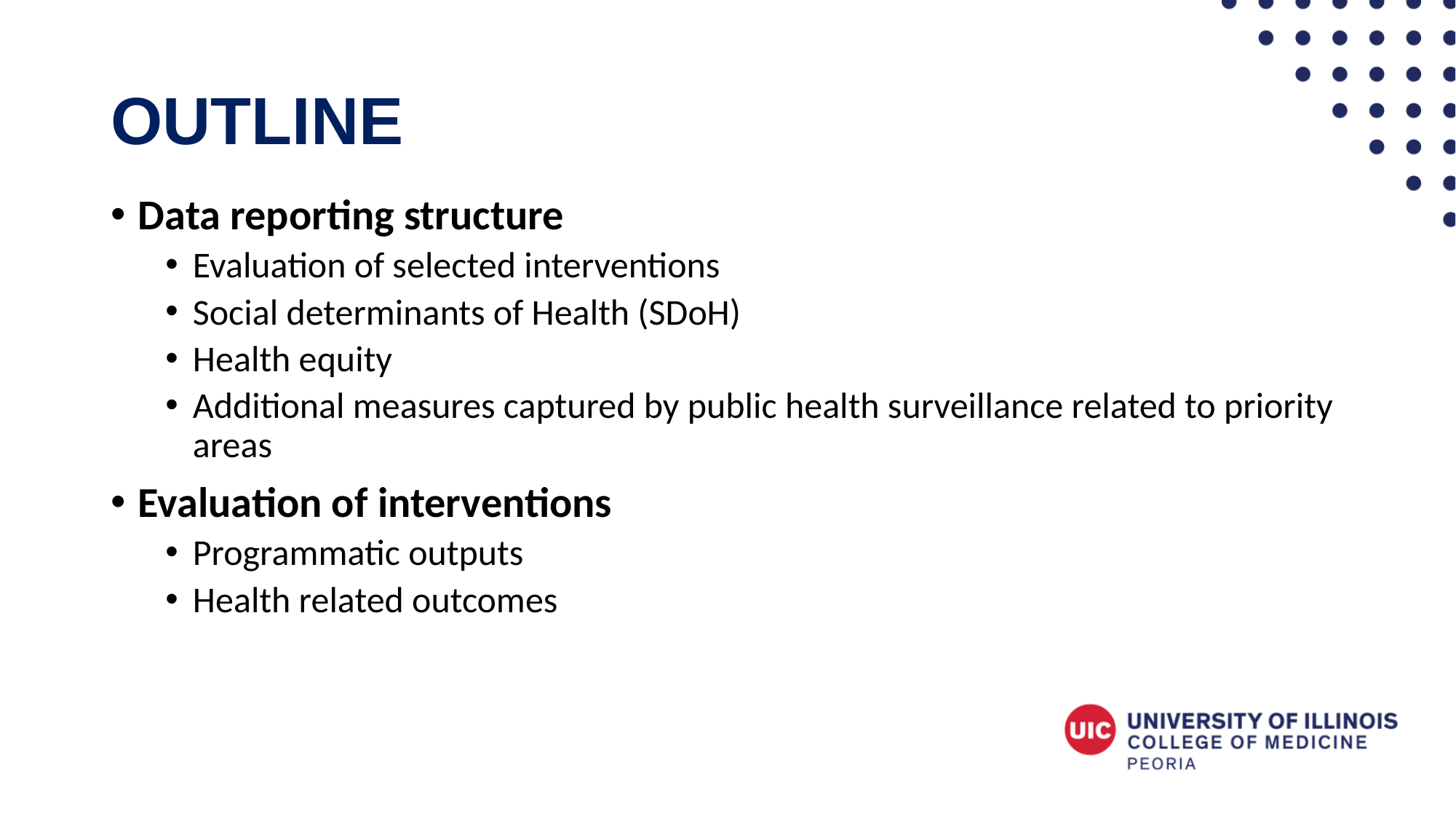

# outline
Data reporting structure
Evaluation of selected interventions
Social determinants of Health (SDoH)
Health equity
Additional measures captured by public health surveillance related to priority areas
Evaluation of interventions
Programmatic outputs
Health related outcomes